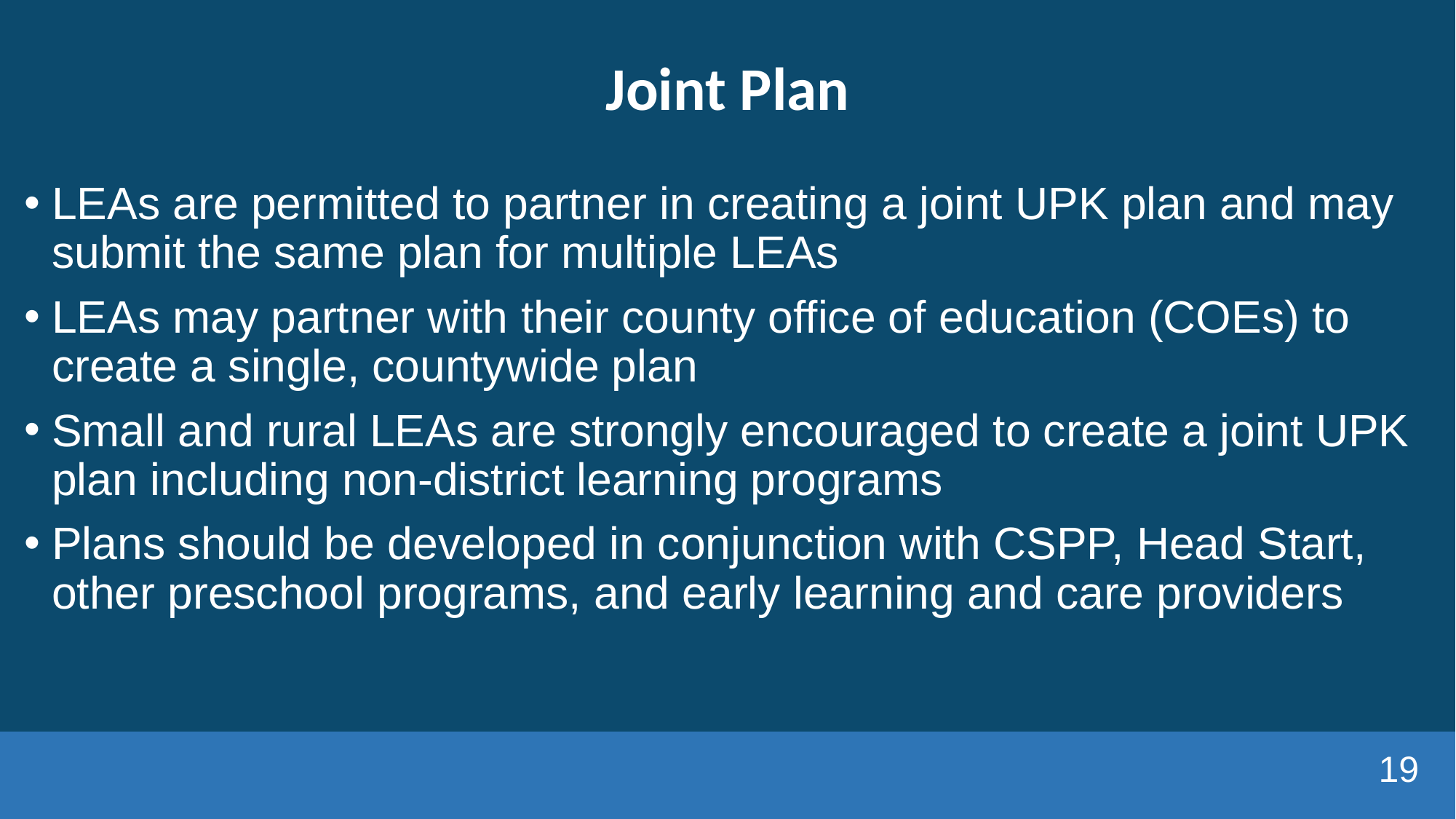

# Joint Plan
LEAs are permitted to partner in creating a joint UPK plan and may submit the same plan for multiple LEAs
LEAs may partner with their county office of education (COEs) to create a single, countywide plan
Small and rural LEAs are strongly encouraged to create a joint UPK plan including non-district learning programs
Plans should be developed in conjunction with CSPP, Head Start, other preschool programs, and early learning and care providers
19